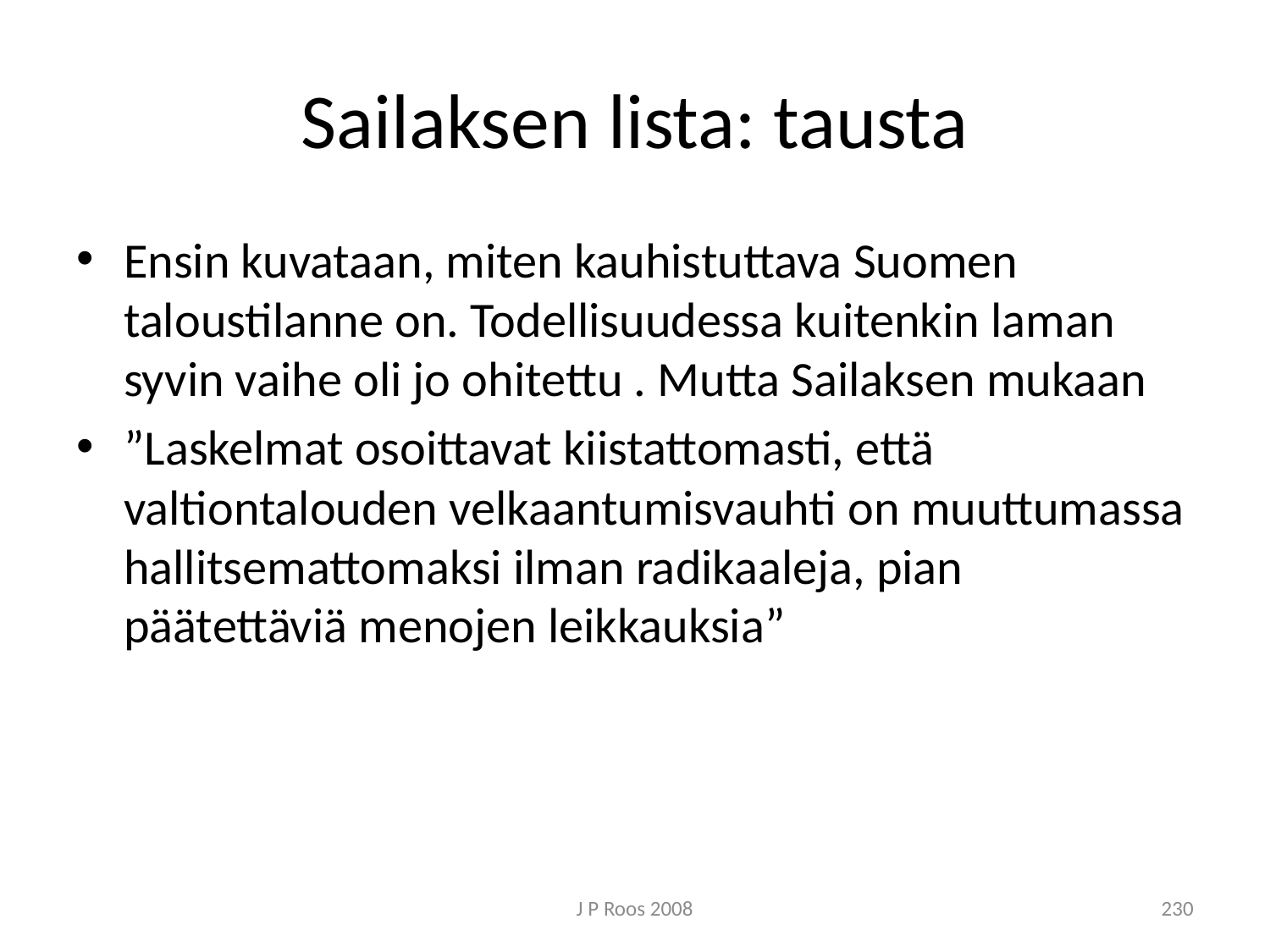

# Sailaksen lista: tausta
Ensin kuvataan, miten kauhistuttava Suomen taloustilanne on. Todellisuudessa kuitenkin laman syvin vaihe oli jo ohitettu . Mutta Sailaksen mukaan
”Laskelmat osoittavat kiistattomasti, että valtiontalouden velkaantumisvauhti on muuttumassa hallitsemattomaksi ilman radikaaleja, pian päätettäviä menojen leikkauksia”

J P Roos 2008
230